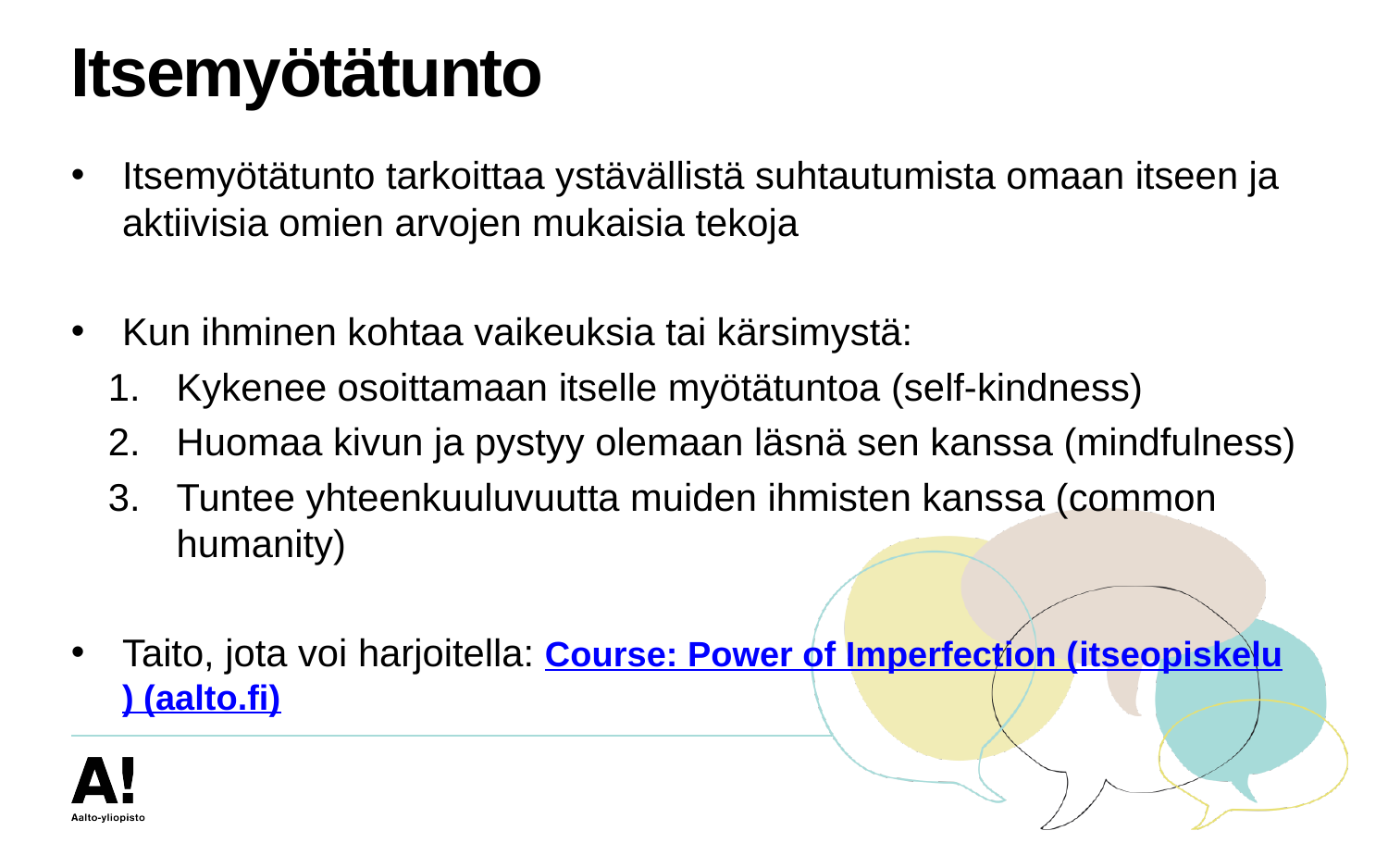

# Itsemyötätunto
Itsemyötätunto tarkoittaa ystävällistä suhtautumista omaan itseen ja aktiivisia omien arvojen mukaisia tekoja

Kun ihminen kohtaa vaikeuksia tai kärsimystä:
Kykenee osoittamaan itselle myötätuntoa (self-kindness)
Huomaa kivun ja pystyy olemaan läsnä sen kanssa (mindfulness)
Tuntee yhteenkuuluvuutta muiden ihmisten kanssa (common humanity)

Taito, jota voi harjoitella: Course: Power of Imperfection (itseopiskelu) (aalto.fi)